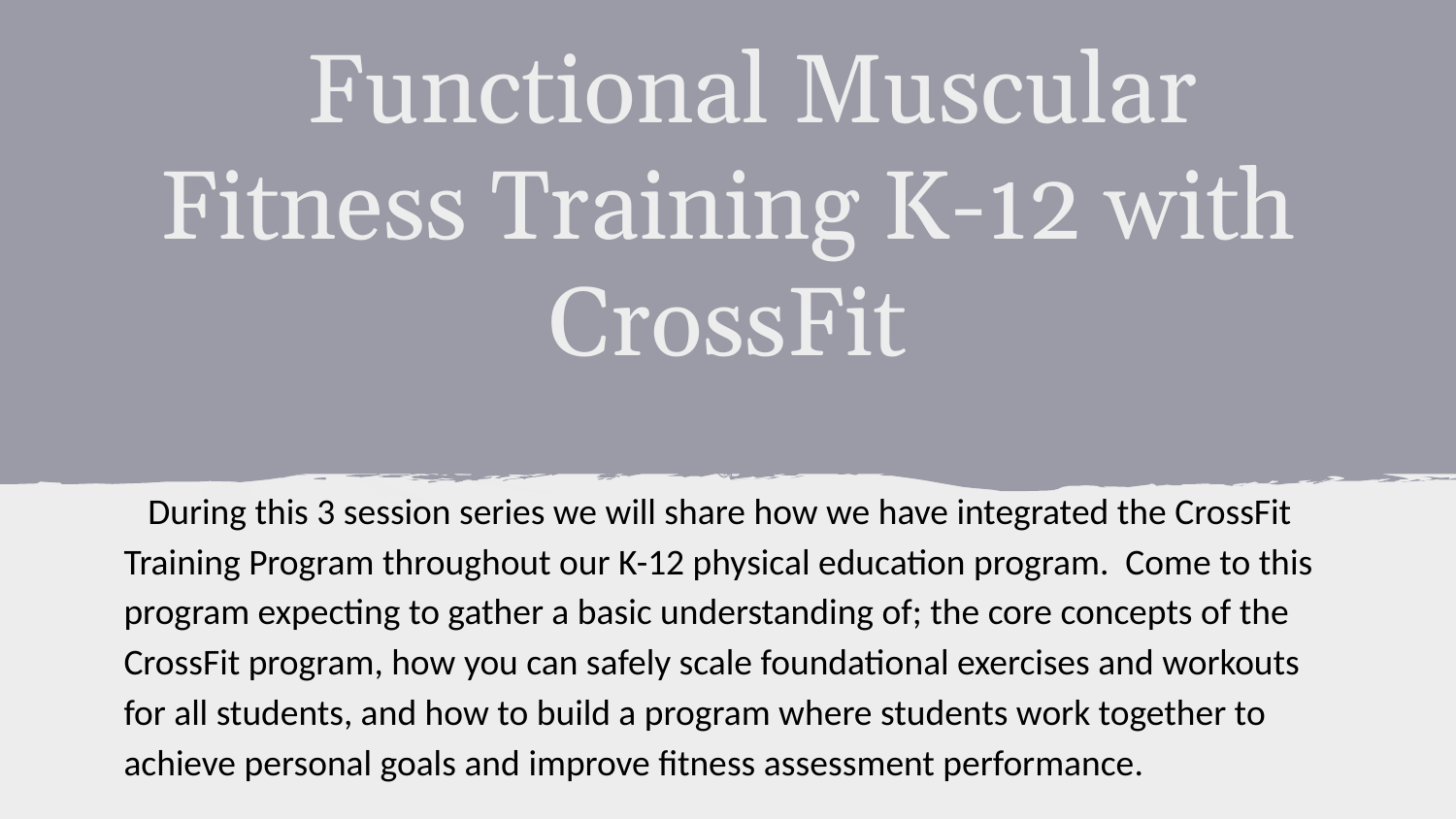

# Functional Muscular Fitness Training K-12 with CrossFit
During this 3 session series we will share how we have integrated the CrossFit Training Program throughout our K-12 physical education program.  Come to this program expecting to gather a basic understanding of; the core concepts of the CrossFit program, how you can safely scale foundational exercises and workouts for all students, and how to build a program where students work together to achieve personal goals and improve fitness assessment performance.